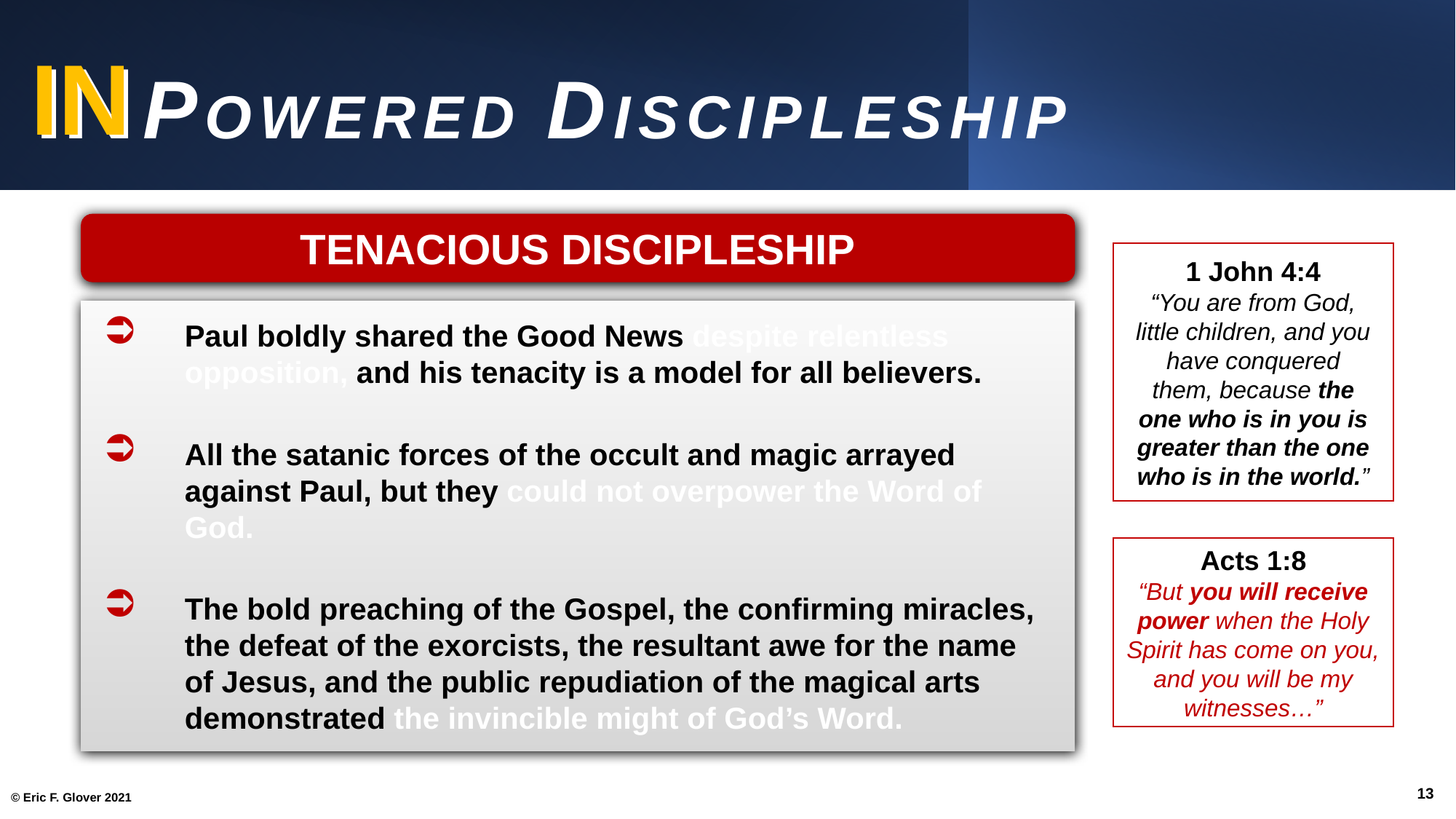

IN
IN powered Discipleship
TENACIOUS DISCIPLESHIP
1 John 4:4
“You are from God, little children, and you have conquered them, because the one who is in you is greater than the one who is in the world.”
Paul boldly shared the Good News despite relentless opposition, and his tenacity is a model for all believers.
All the satanic forces of the occult and magic arrayed against Paul, but they could not overpower the Word of God.
The bold preaching of the Gospel, the confirming miracles, the defeat of the exorcists, the resultant awe for the name of Jesus, and the public repudiation of the magical arts demonstrated the invincible might of God’s Word.
Acts 1:8
“But you will receive power when the Holy Spirit has come on you, and you will be my witnesses…”
13
© Eric F. Glover 2021